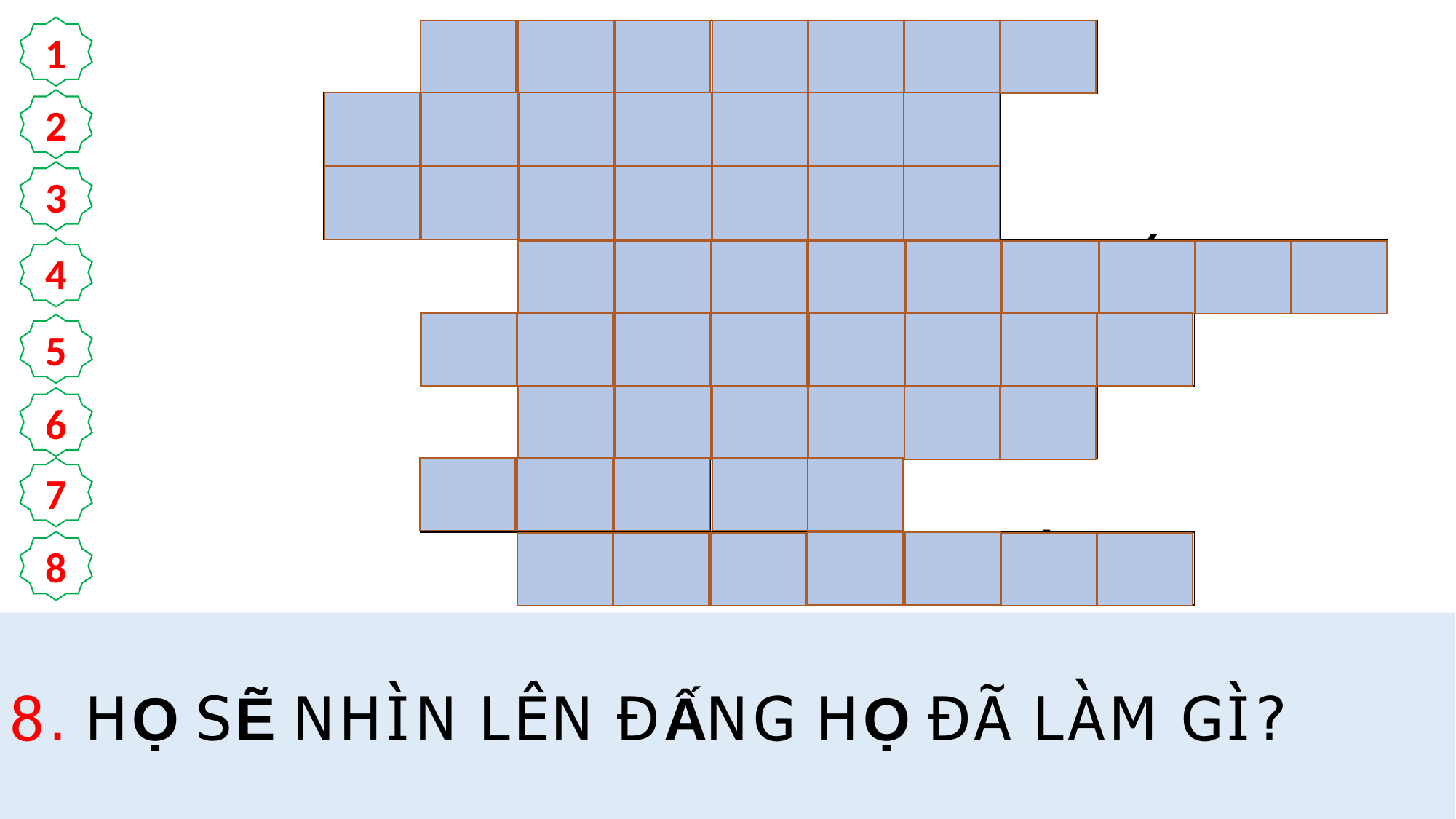

1

|  |  |  | V | Ư | Ợ | T | Q | U | A |  |  |  |
| --- | --- | --- | --- | --- | --- | --- | --- | --- | --- | --- | --- | --- |
|  |  | Ố | N | G | C | H | Â | N |  |  |  |  |
|  |  | P | H | I | L | A | T | Ô |  |  |  |  |
|  |  |  |  | K | I | N | H | T | H | Á | N | H |
|  |  |  | C | Ạ | N | H | S | Ư | Ờ | N |  |  |
|  |  |  |  | D | O | T | H | Á | I |  |  |  |
|  |  |  | S | A | B | Á | T |  |  |  |  |  |
|  |  |  |  | Đ | Â | M | T | H | Â | U |  |  |

2

3

4

5

6

7
8

8. HỌ SẼ NHÌN LÊN ĐẤNG HỌ ĐÃ LÀM GÌ?
1. CHÚA GIÊSU BỊ ĐÓNG ĐINH SÁT NGÀY LỄ LỚN NÀO CỦA NGƯỜI DO-THÁI?
7. NGƯỜI DO THÁI KHÔNG MUỐN ĐỂ XÁC CHẾT TRÊN THẬP GIÁ TRONG NGÀY GÌ?
6. NGƯỜI DÂN NÀO KHÔNG MUỐN ĐỂ XÁC CHẾT TRÊN THẬP GIÁ TRONG NGÀY SABAT?
5. NGỌN GIÁO ĐÃ ĐÂM VÀO PHẦN CƠ THỂ NÀO CỦA ĐỨC GIÊSU?
2. NHỮNG NGƯỜI LÍNH ĐÁNH GIẬP CÁI GÌ CỦA NHỮNG NGƯỜI BỊ ĐÓNG ĐINH?
3. NGƯỜI DO-THÁI XIN AI CHO ĐÁNH DẬP ỐNG CHÂN NHỮNG NGƯỜI BỊ ĐÓNG ĐINH?
4. CÁC VIỆC NÀY ĐÃ XẢY RA ĐỂ ỨNG NGHIỆM LỜI GÌ?